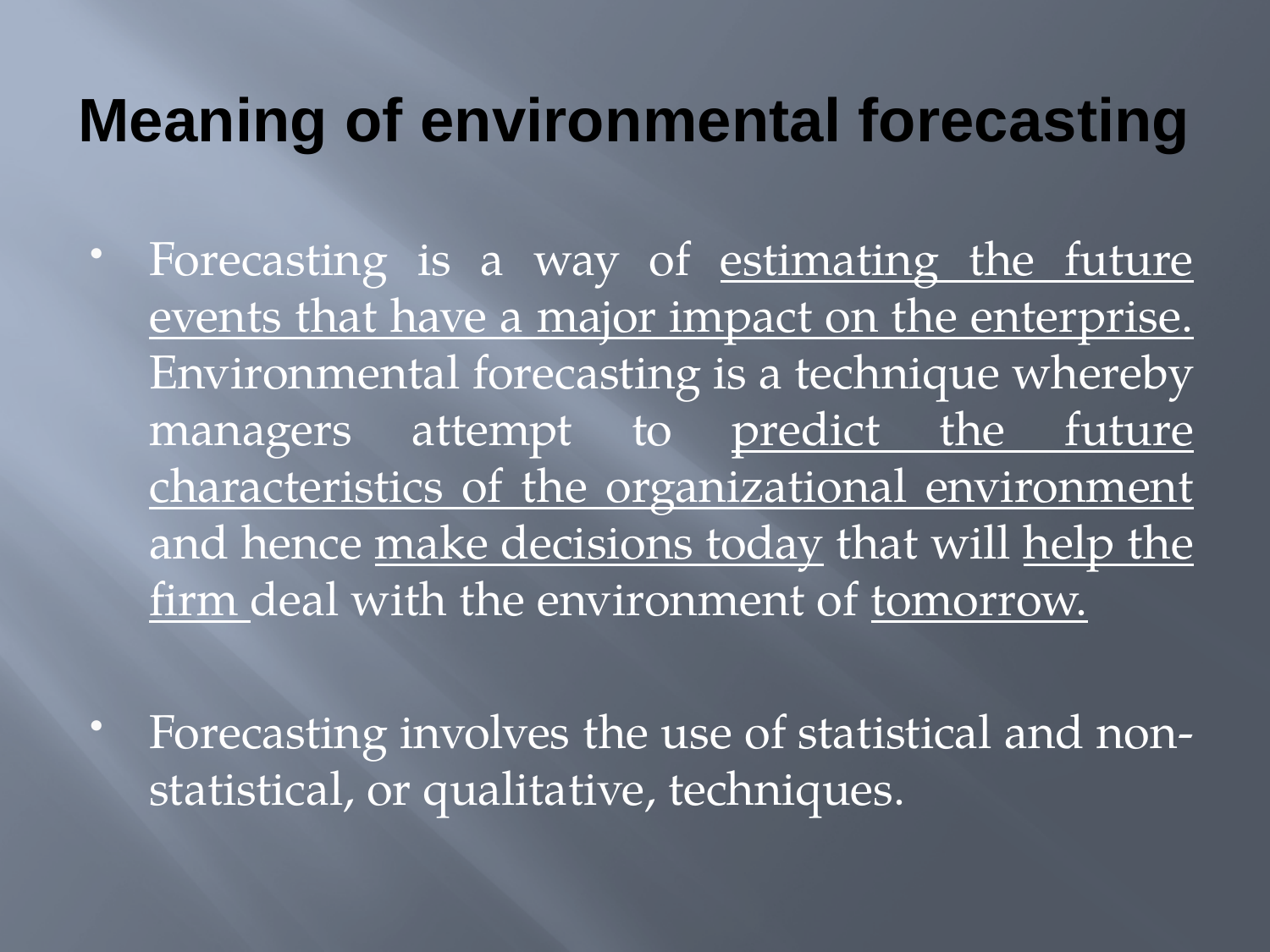

# Meaning of environmental forecasting
Forecasting is a way of estimating the future events that have a major impact on the enterprise. Environmental forecasting is a technique whereby managers attempt to predict the future characteristics of the organizational environment and hence make decisions today that will help the firm deal with the environment of tomorrow.

Forecasting involves the use of statistical and non-statistical, or qualitative, techniques.